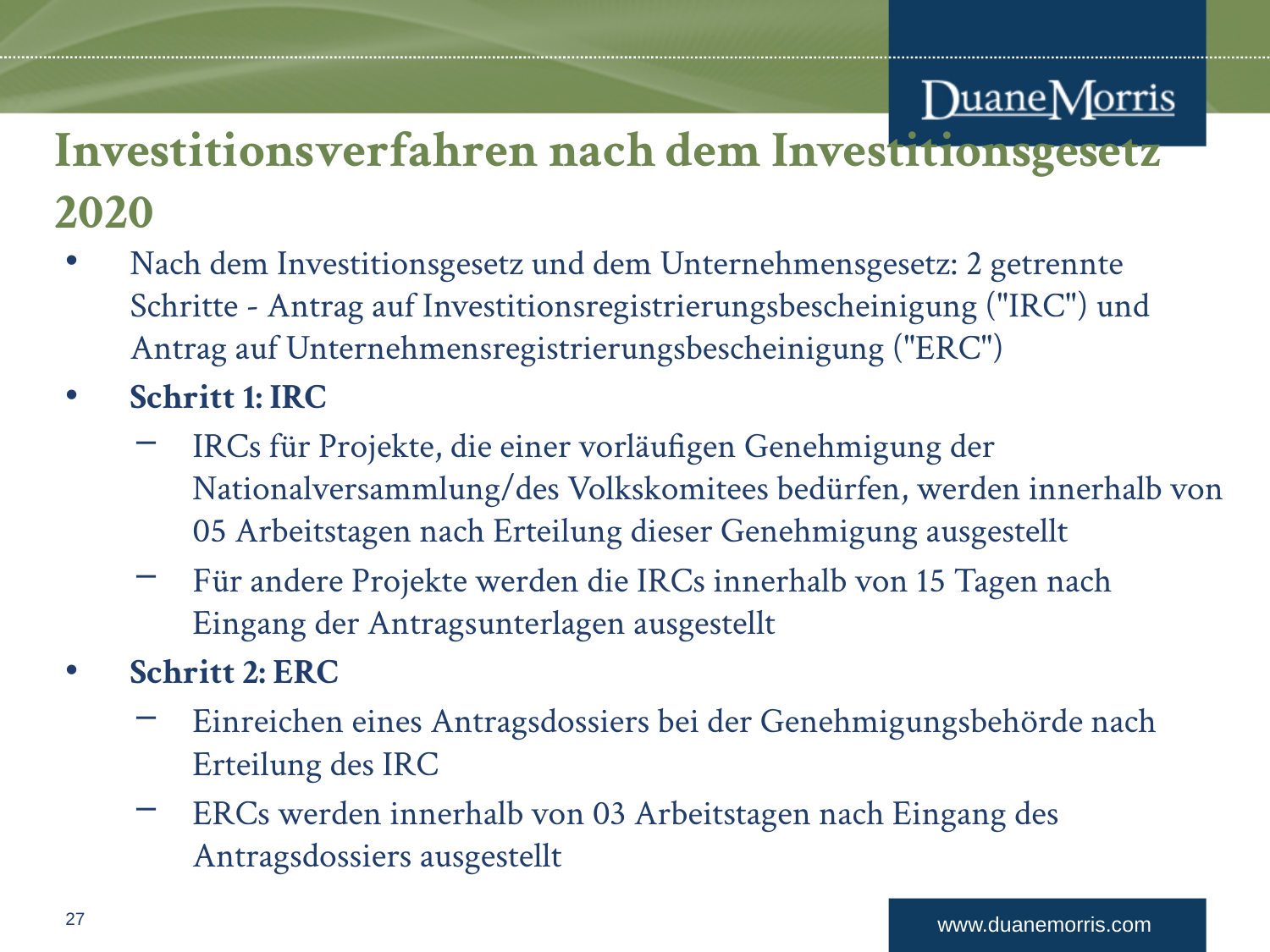

# Investitionsverfahren nach dem Investitionsgesetz 2020
Nach dem Investitionsgesetz und dem Unternehmensgesetz: 2 getrennte Schritte - Antrag auf Investitionsregistrierungsbescheinigung ("IRC") und Antrag auf Unternehmensregistrierungsbescheinigung ("ERC")
Schritt 1: IRC
IRCs für Projekte, die einer vorläufigen Genehmigung der Nationalversammlung/des Volkskomitees bedürfen, werden innerhalb von 05 Arbeitstagen nach Erteilung dieser Genehmigung ausgestellt
Für andere Projekte werden die IRCs innerhalb von 15 Tagen nach Eingang der Antragsunterlagen ausgestellt
Schritt 2: ERC
Einreichen eines Antragsdossiers bei der Genehmigungsbehörde nach Erteilung des IRC
ERCs werden innerhalb von 03 Arbeitstagen nach Eingang des Antragsdossiers ausgestellt
27